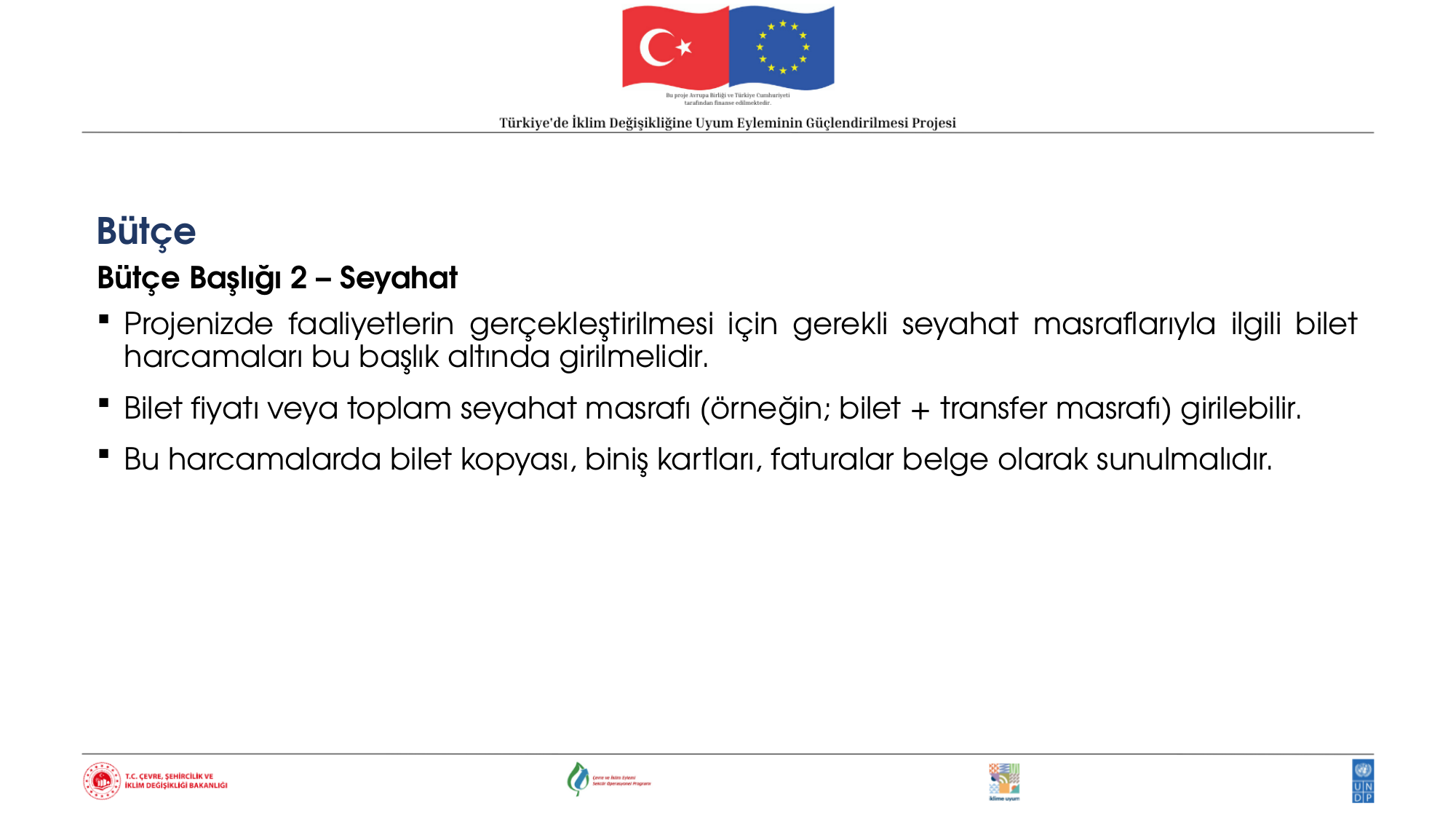

Bütçe
Bütçe Başlığı 2 – Seyahat
Projenizde faaliyetlerin gerçekleştirilmesi için gerekli seyahat masraflarıyla ilgili bilet harcamaları bu başlık altında girilmelidir.
Bilet fiyatı veya toplam seyahat masrafı (örneğin; bilet + transfer masrafı) girilebilir.
Bu harcamalarda bilet kopyası, biniş kartları, faturalar belge olarak sunulmalıdır.